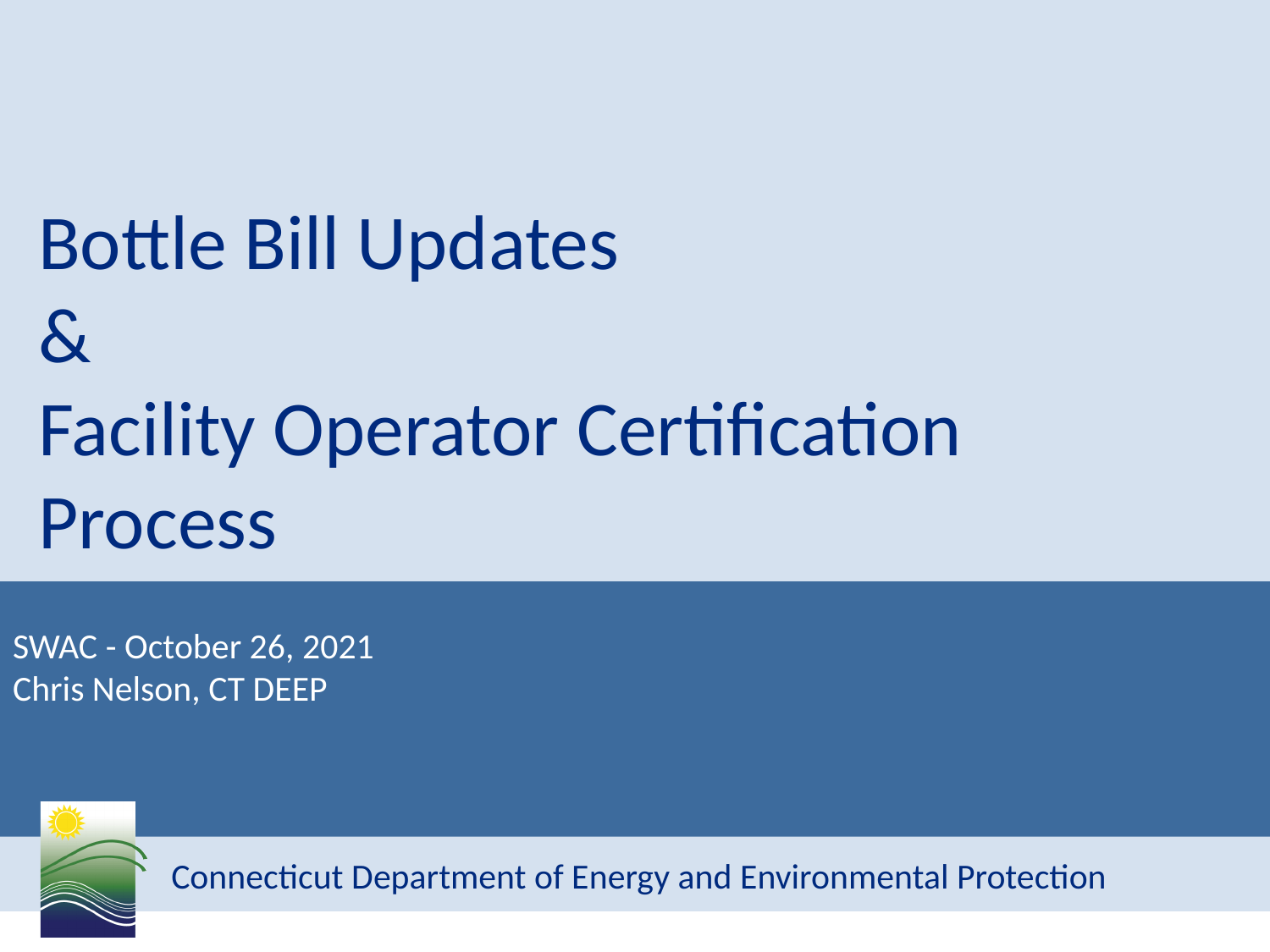

# Bottle Bill Updates & Facility Operator Certification Process
SWAC - October 26, 2021
Chris Nelson, CT DEEP